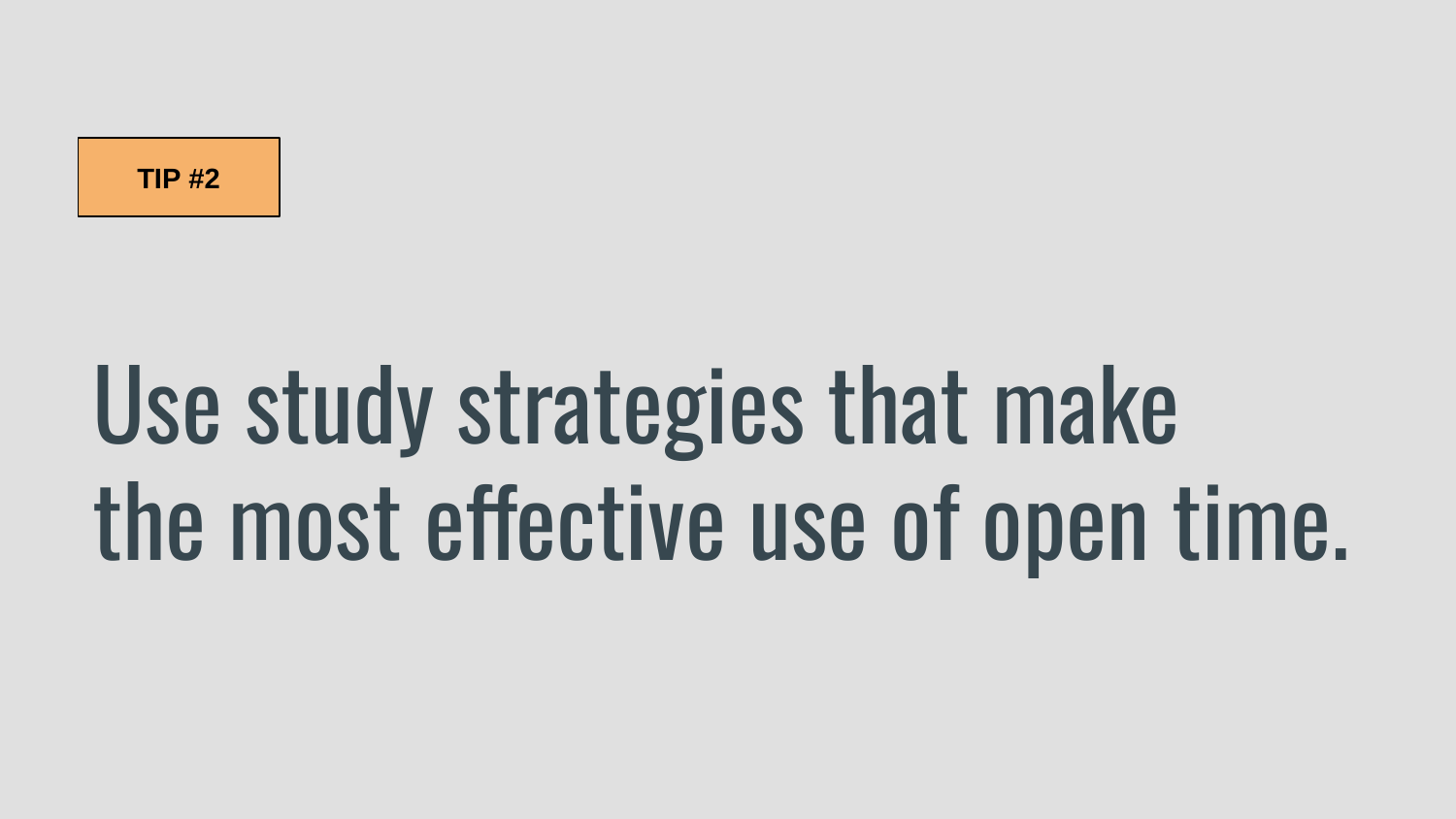

# Use study strategies that make
the most effective use of open time.
TIP #2